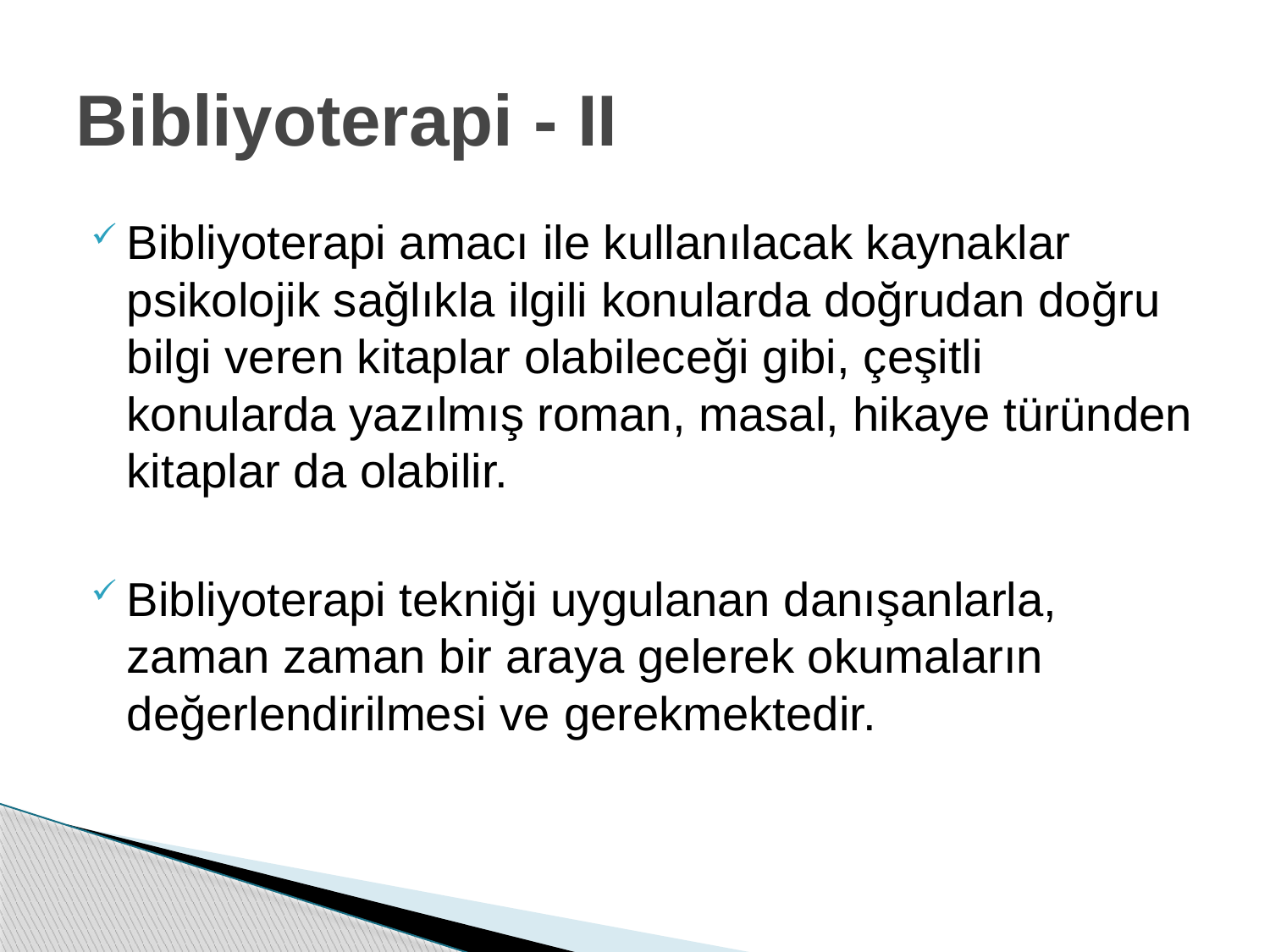

# Bibliyoterapi - II
Bibliyoterapi amacı ile kullanılacak kaynaklar psikolojik sağlıkla ilgili konularda doğrudan doğru bilgi veren kitaplar olabileceği gibi, çeşitli konularda yazılmış roman, masal, hikaye türünden kitaplar da olabilir.

Bibliyoterapi tekniği uygulanan danışanlarla, zaman zaman bir araya gelerek okumaların değerlendirilmesi ve gerekmektedir.